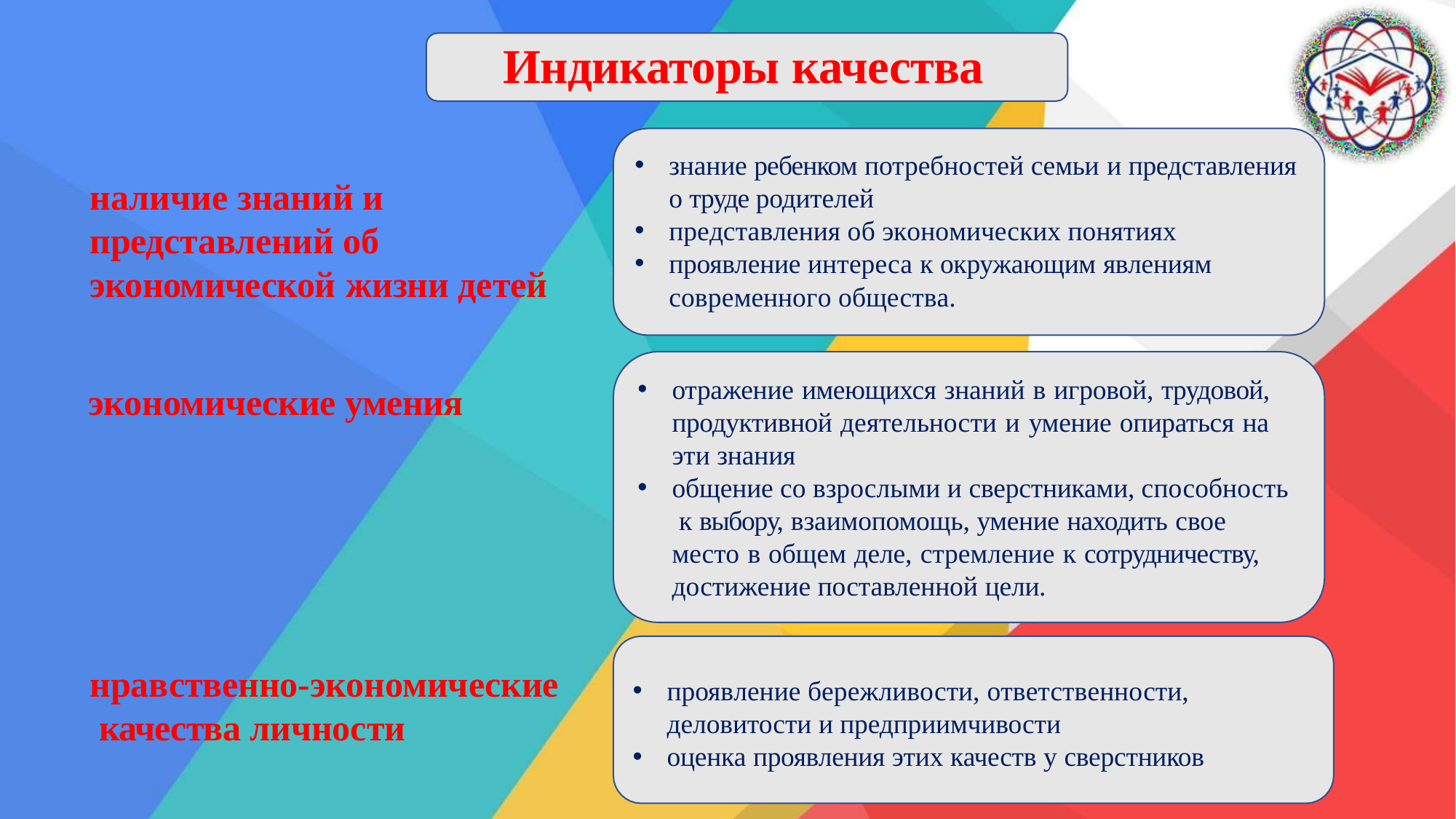

# Индикаторы качества
знание ребенком потребностей семьи и представления
о труде родителей
представления об экономических понятиях
проявление интереса к окружающим явлениям
современного общества.

отражение имеющихся знаний в игровой, трудовой,  продуктивной деятельности и умение опираться на  эти знания
общение со взрослыми и сверстниками, способность  к выбору, взаимопомощь, умение находить свое  место в общем деле, стремление к сотрудничеству,  достижение поставленной цели.

проявление бережливости, ответственности,
деловитости и предприимчивости
оценка проявления этих качеств у сверстников
наличие знаний и  представлений об  экономической жизни детей

экономические умения

нравственно-экономические  качества личности